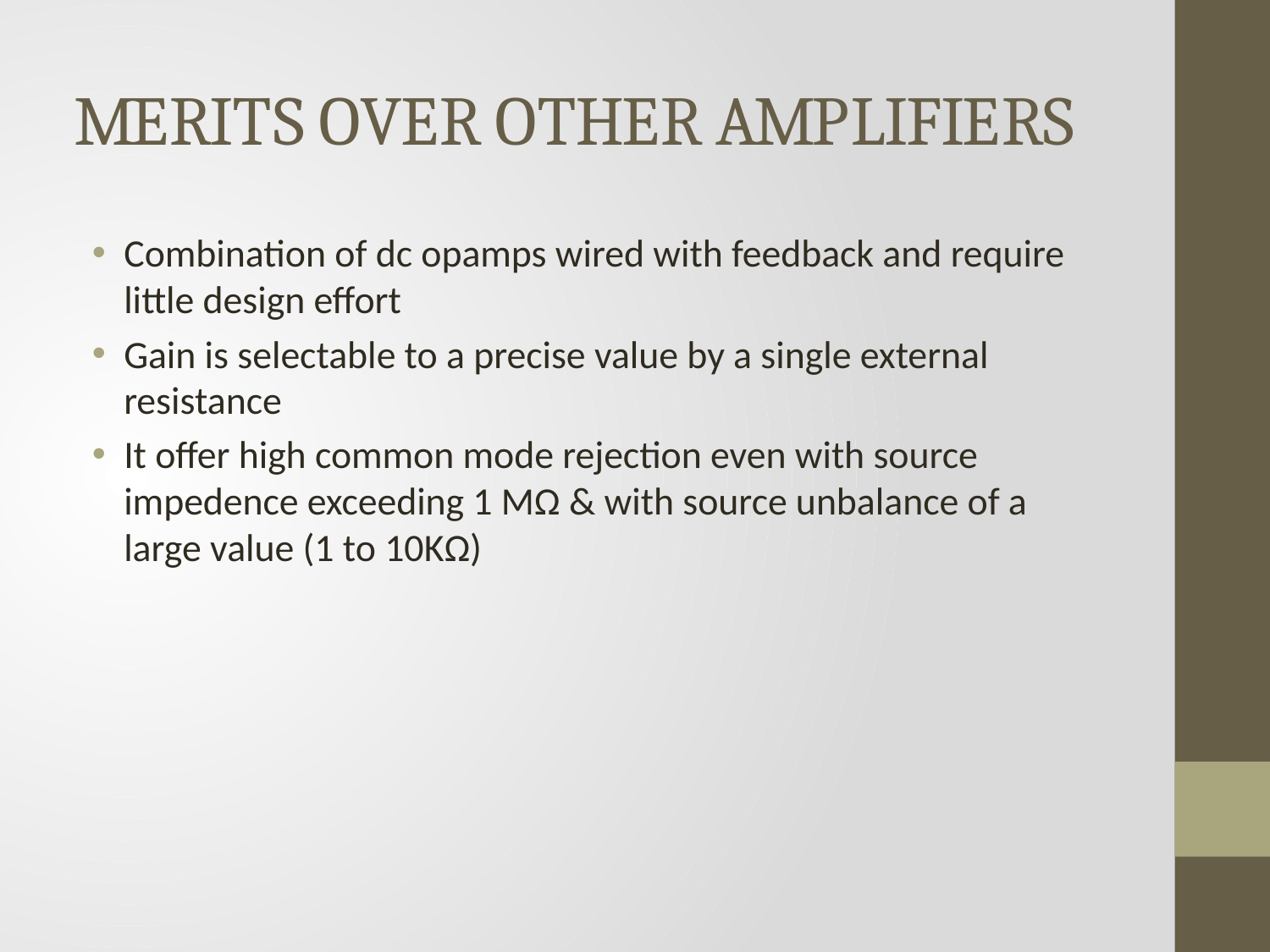

# MERITS OVER OTHER AMPLIFIERS
Combination of dc opamps wired with feedback and require little design effort
Gain is selectable to a precise value by a single external resistance
It offer high common mode rejection even with source impedence exceeding 1 MΩ & with source unbalance of a large value (1 to 10KΩ)